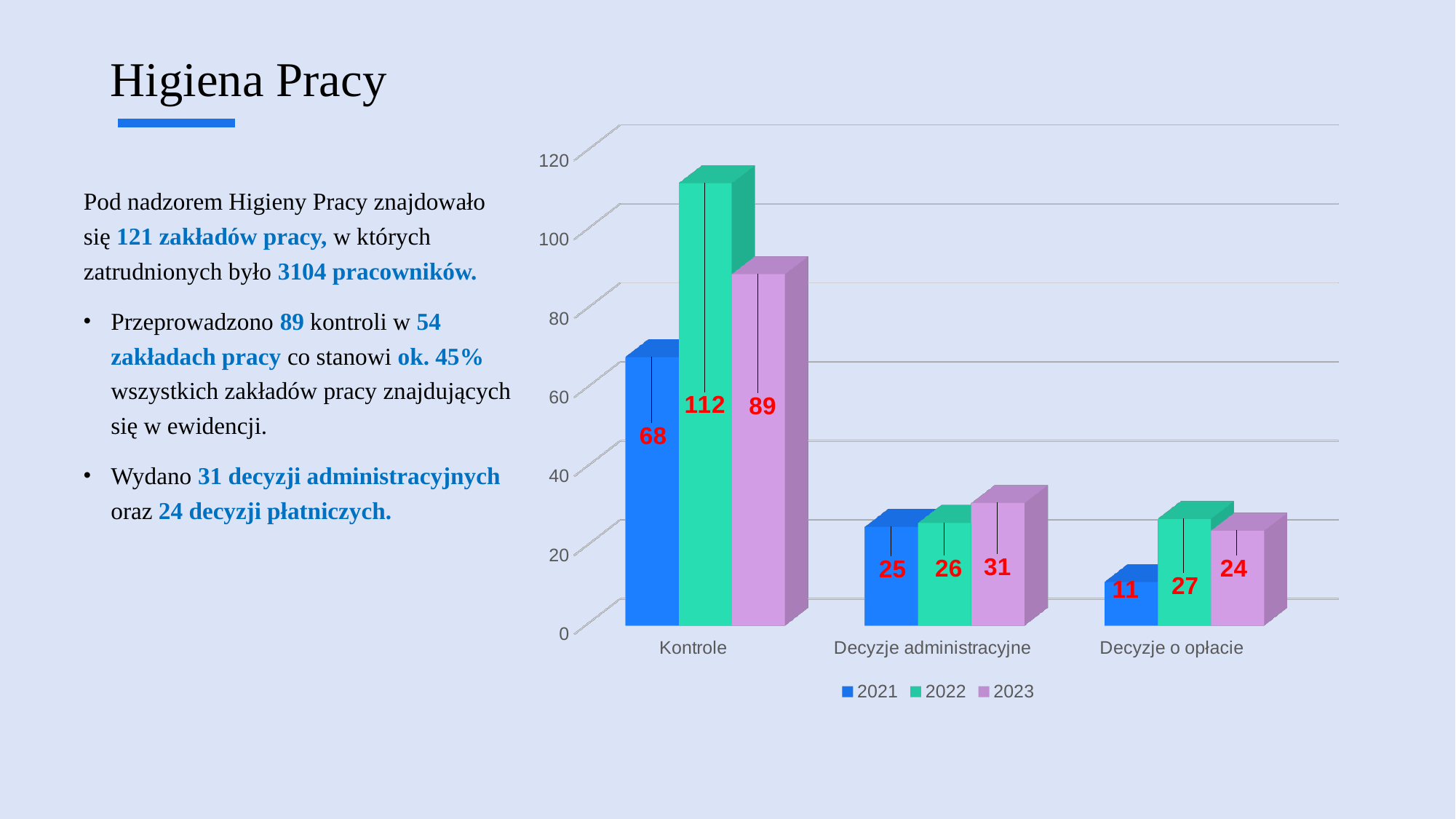

# Higiena Pracy

[unsupported chart]

Pod nadzorem Higieny Pracy znajdowało się 121 zakładów pracy, w których zatrudnionych było 3104 pracowników.
Przeprowadzono 89 kontroli w 54 zakładach pracy co stanowi ok. 45% wszystkich zakładów pracy znajdujących się w ewidencji.
Wydano 31 decyzji administracyjnych oraz 24 decyzji płatniczych.